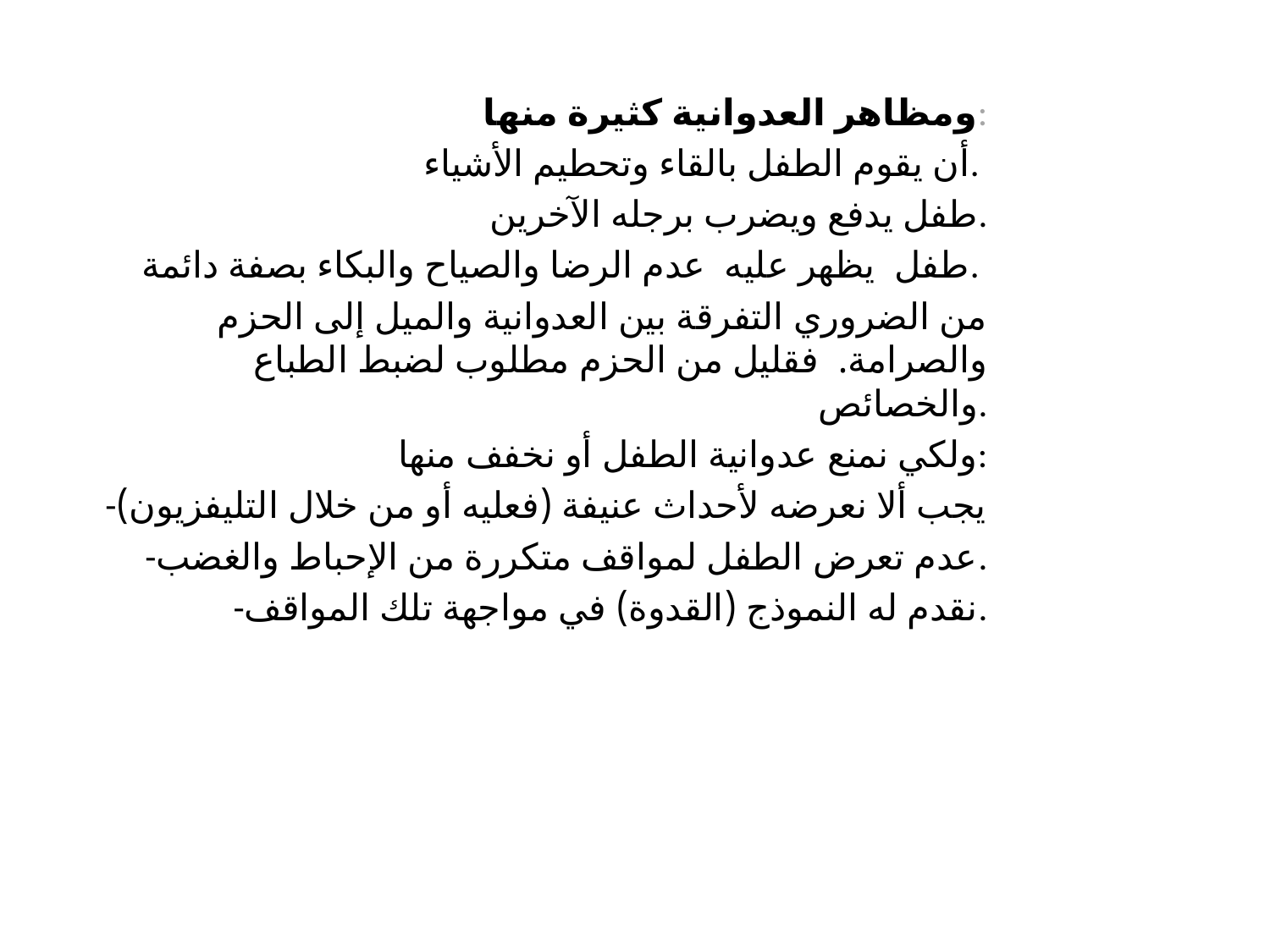

ومظاهر العدوانية كثيرة منها:
 أن يقوم الطفل بالقاء وتحطيم الأشياء.
طفل يدفع ويضرب برجله الآخرين.
طفل  يظهر عليه  عدم الرضا والصياح والبكاء بصفة دائمة.
من الضروري التفرقة بين العدوانية والميل إلى الحزم والصرامة.  فقليل من الحزم مطلوب لضبط الطباع والخصائص.
 ولكي نمنع عدوانية الطفل أو نخفف منها:
-يجب ألا نعرضه لأحداث عنيفة (فعليه أو من خلال التليفزيون)
 -عدم تعرض الطفل لمواقف متكررة من الإحباط والغضب.
-نقدم له النموذج (القدوة) في مواجهة تلك المواقف.